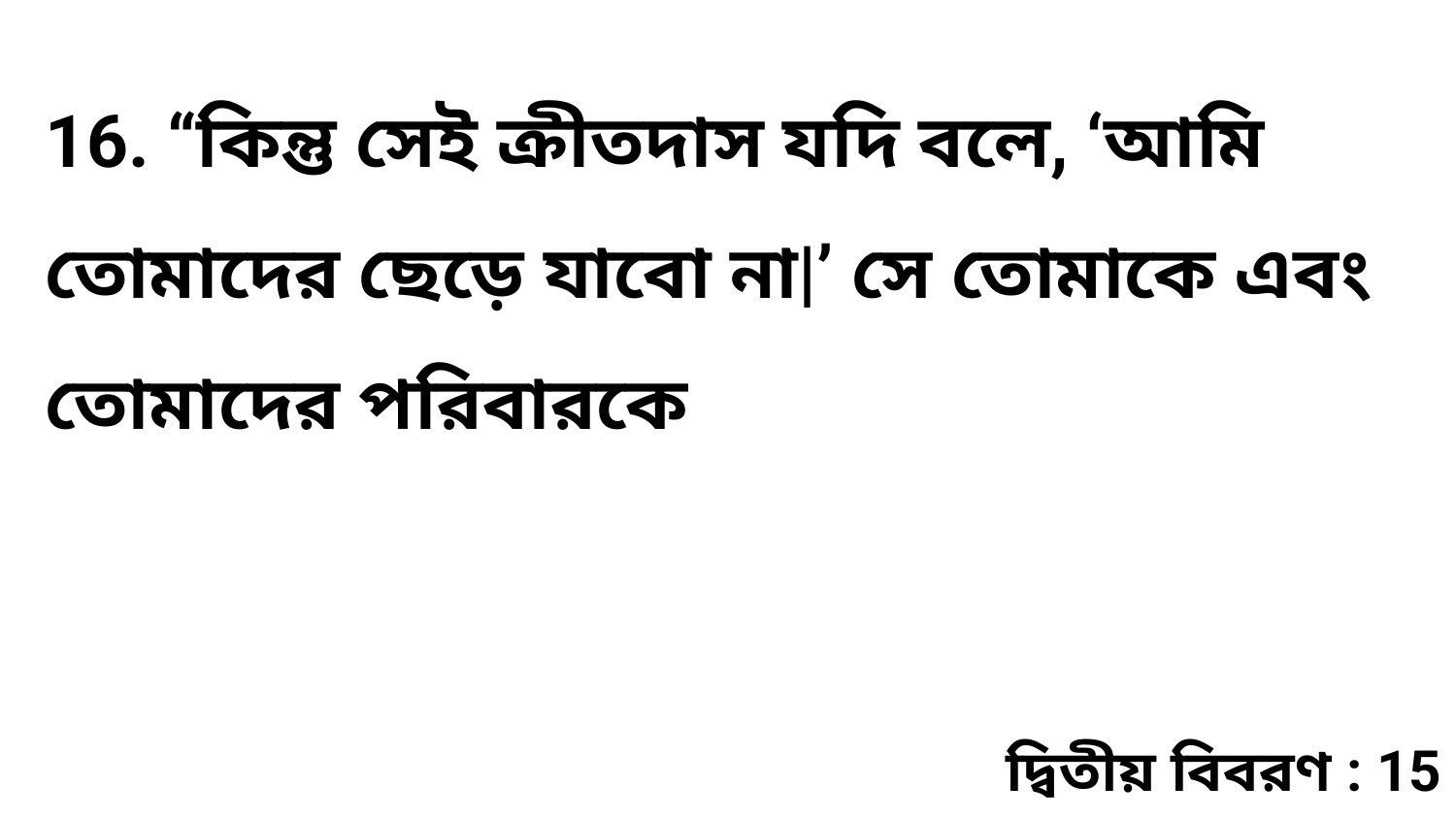

16. “কিন্তু সেই ক্রীতদাস যদি বলে, ‘আমি তোমাদের ছেড়ে যাবো না|’ সে তোমাকে এবং তোমাদের পরিবারকে
দ্বিতীয় বিবরণ : 15